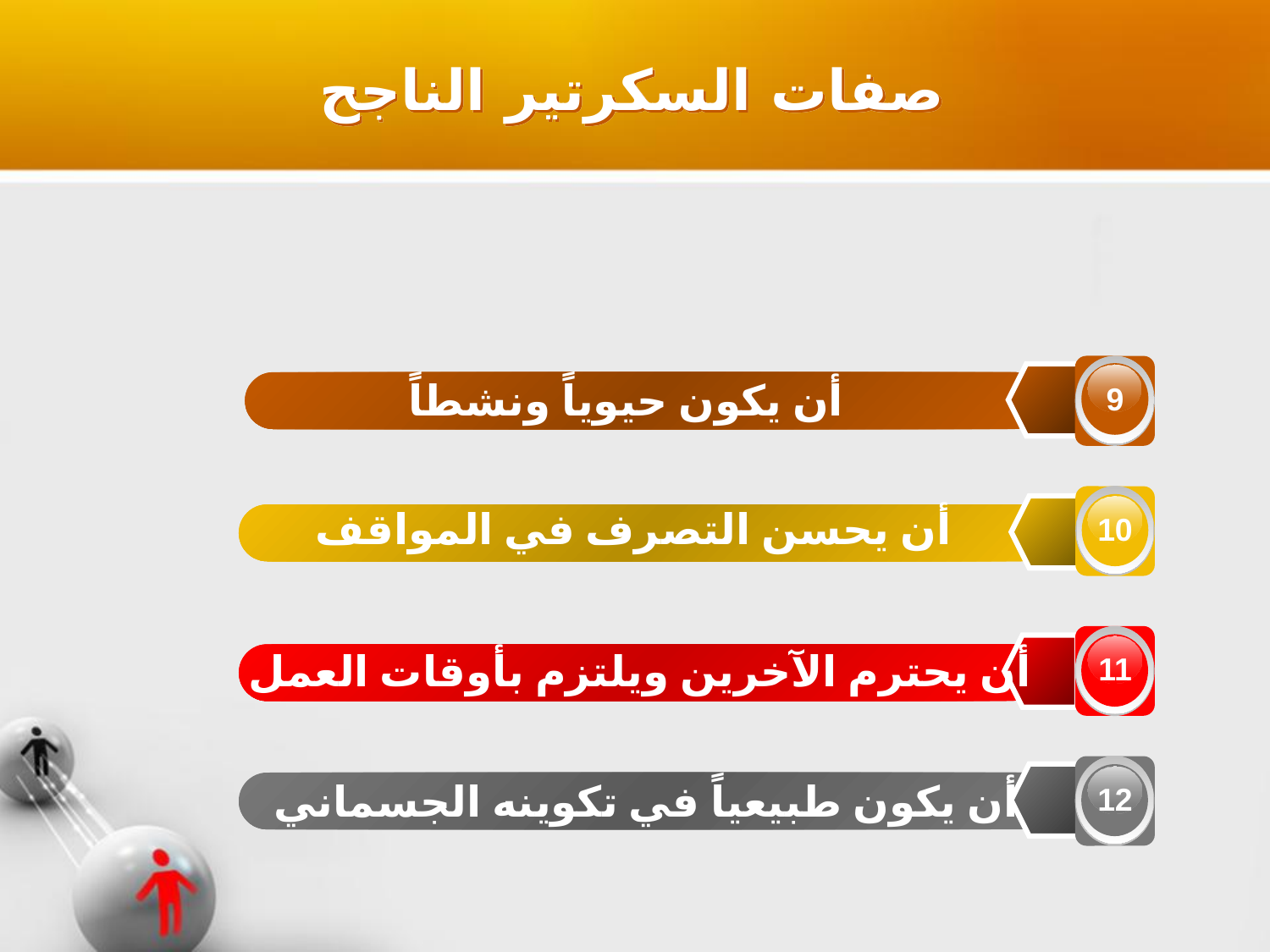

صفات السكرتير الناجح

9
أن يكون حيوياً ونشطاً

10

أن يحسن التصرف في المواقف

11

أن يحترم الآخرين ويلتزم بأوقات العمل

12

أن يكون طبيعياً في تكوينه الجسماني